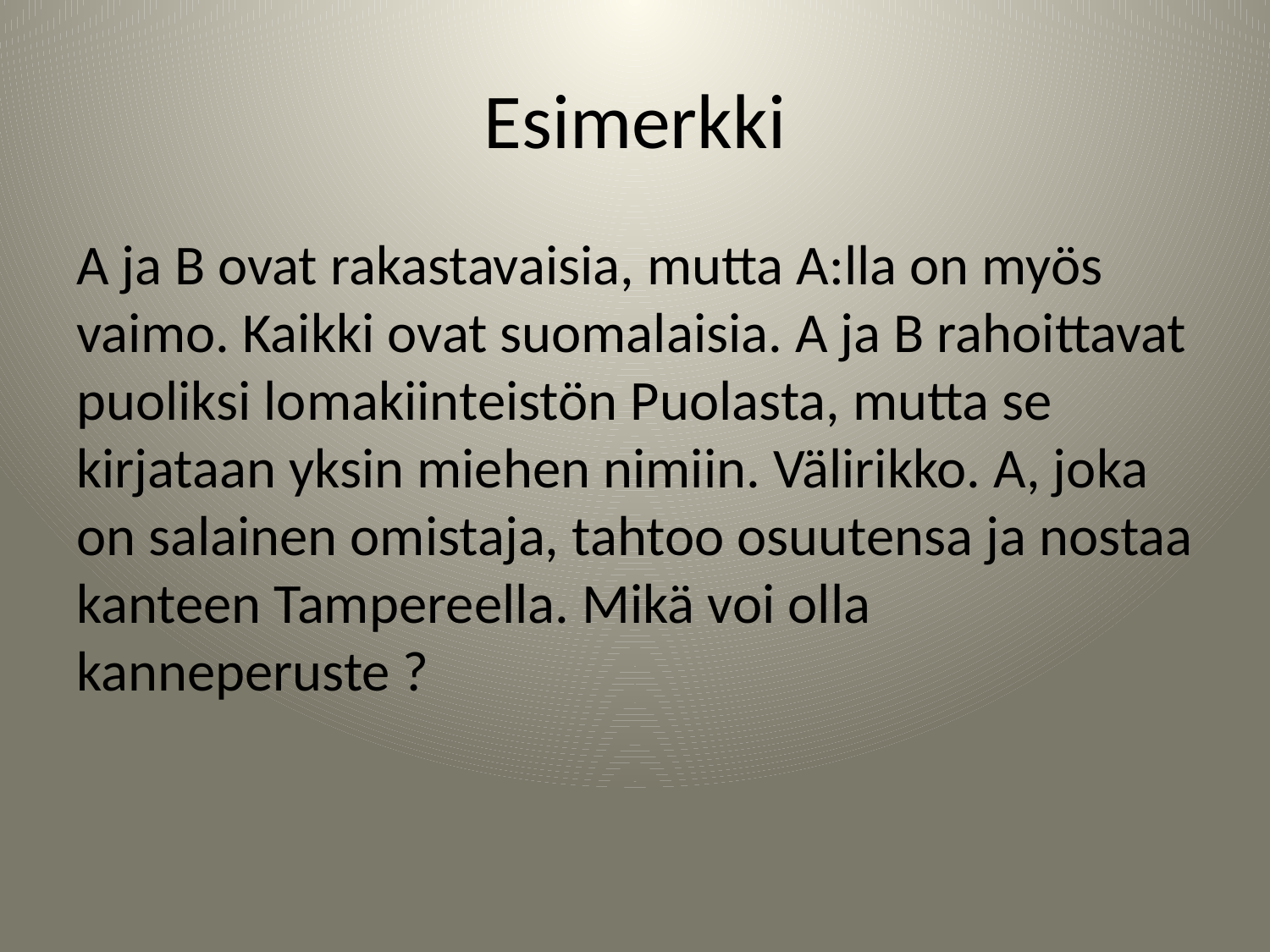

Esimerkki
A ja B ovat rakastavaisia, mutta A:lla on myös vaimo. Kaikki ovat suomalaisia. A ja B rahoittavat puoliksi lomakiinteistön Puolasta, mutta se kirjataan yksin miehen nimiin. Välirikko. A, joka on salainen omistaja, tahtoo osuutensa ja nostaa kanteen Tampereella. Mikä voi olla kanneperuste ?